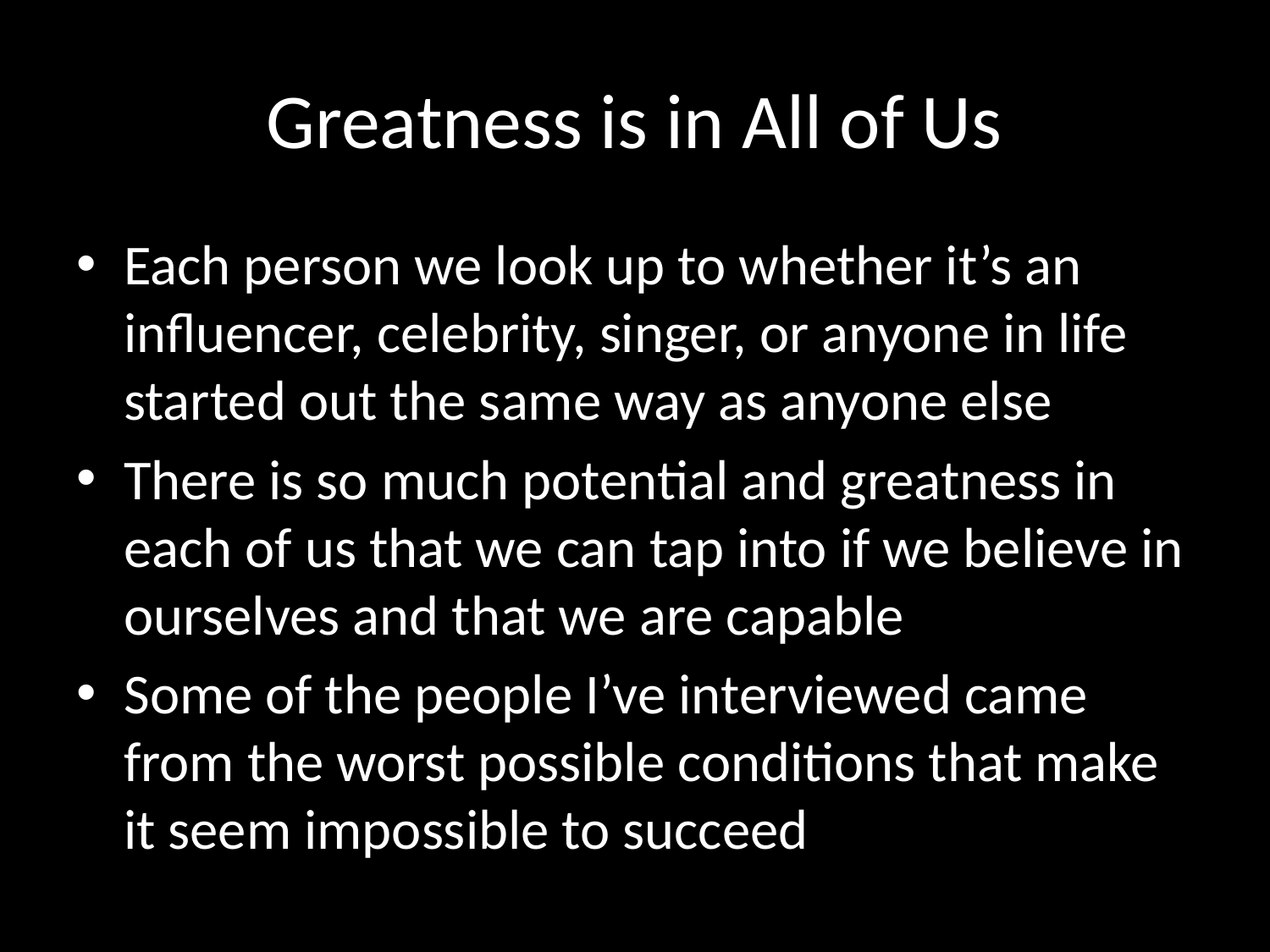

# Greatness is in All of Us
Each person we look up to whether it’s an influencer, celebrity, singer, or anyone in life started out the same way as anyone else
There is so much potential and greatness in each of us that we can tap into if we believe in ourselves and that we are capable
Some of the people I’ve interviewed came from the worst possible conditions that make it seem impossible to succeed